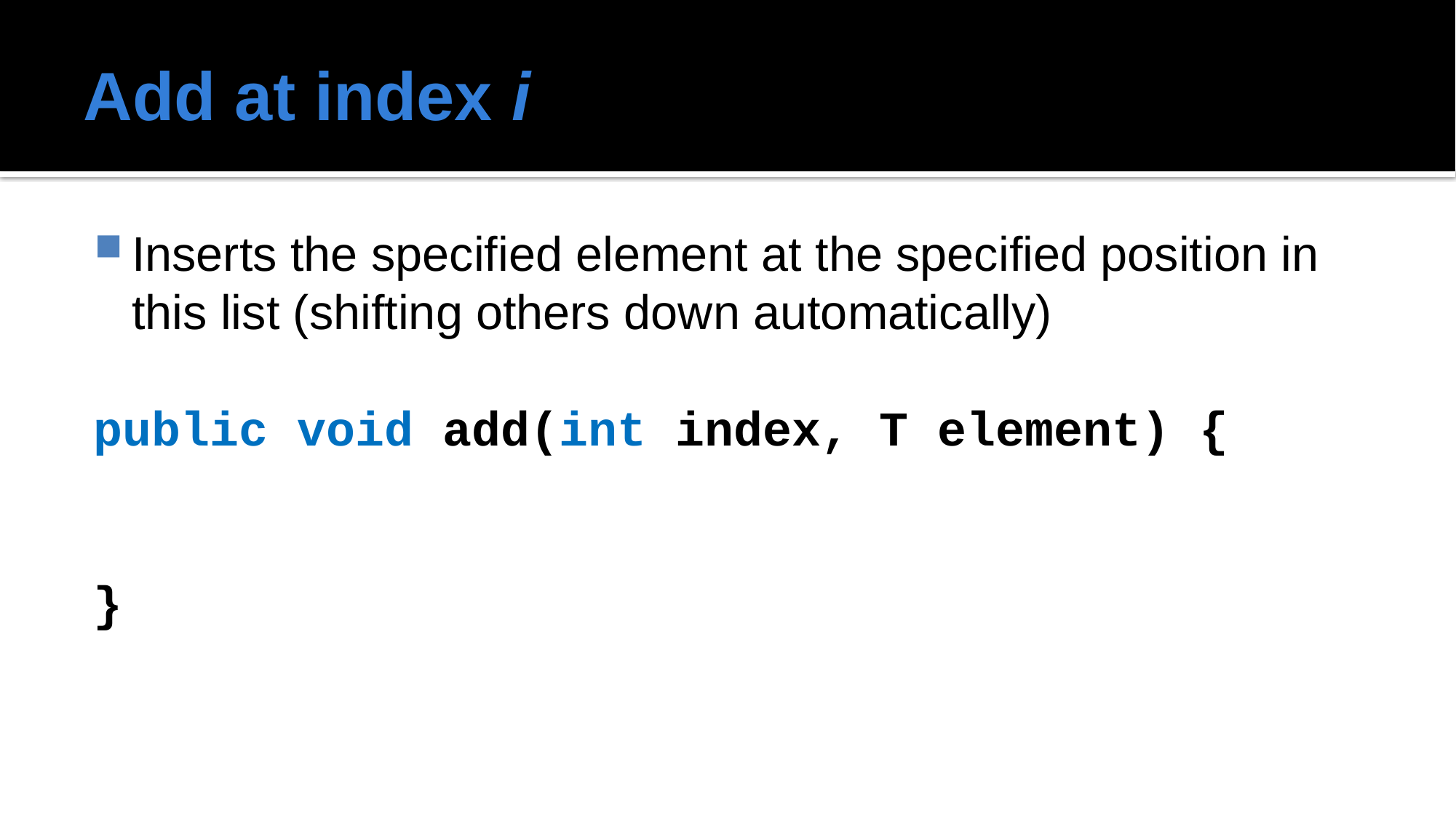

# Add at index i
Inserts the specified element at the specified position in this list (shifting others down automatically)

public void add(int index, T element) {

}